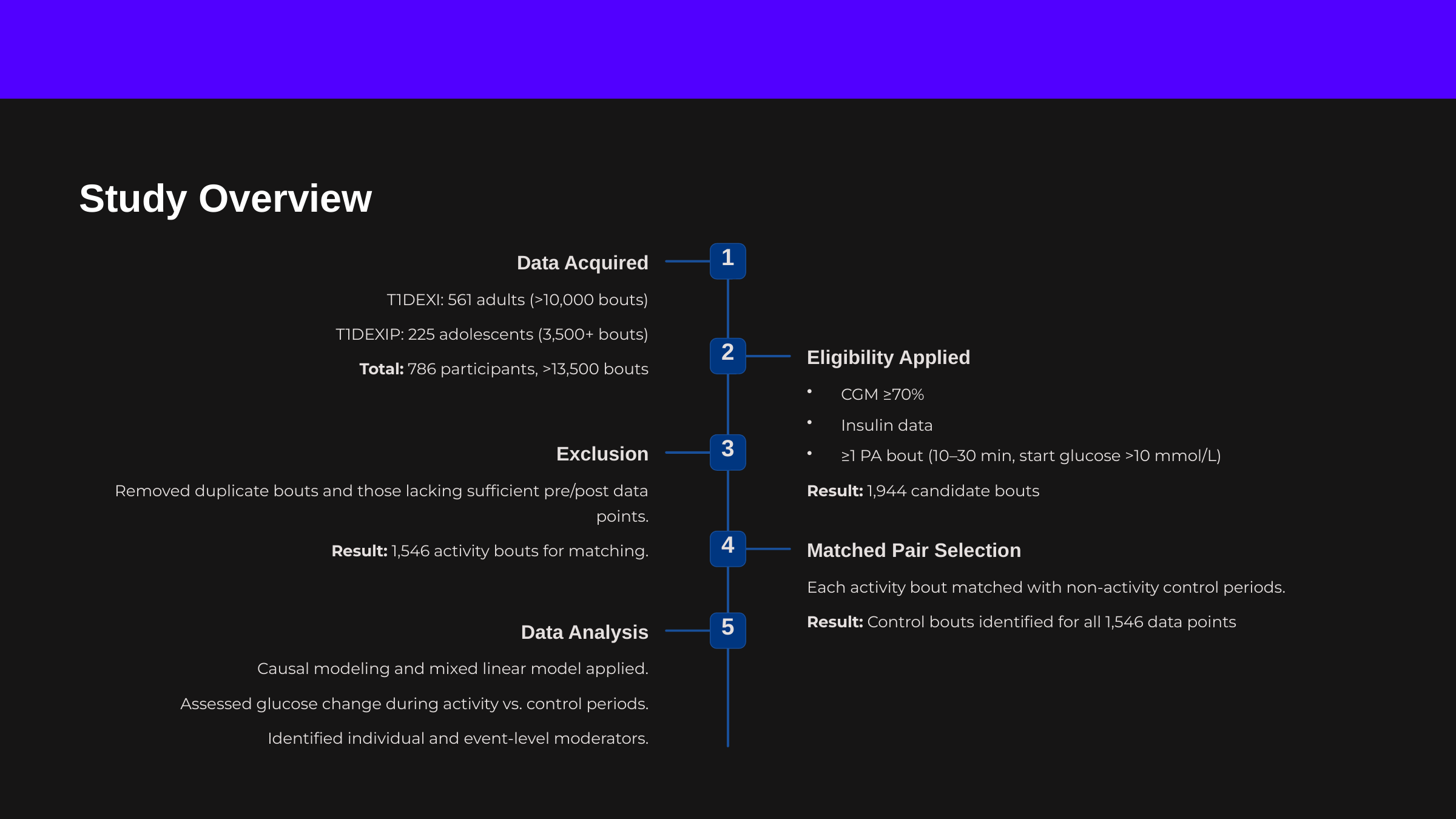

Study Overview

1
Data Acquired

T1DEXI: 561 adults (>10,000 bouts)
T1DEXIP: 225 adolescents (3,500+ bouts)

2
Eligibility Applied
Total: 786 participants, >13,500 bouts

CGM ≥70%
Insulin data

3
≥1 PA bout (10–30 min, start glucose >10 mmol/L)
Exclusion

Result: 1,944 candidate bouts
Removed duplicate bouts and those lacking sufficient pre/post data points.

4
Result: 1,546 activity bouts for matching.
Matched Pair Selection

Each activity bout matched with non-activity control periods.
Result: Control bouts identified for all 1,546 data points

5
Data Analysis

Causal modeling and mixed linear model applied.
Assessed glucose change during activity vs. control periods.
Identified individual and event-level moderators.